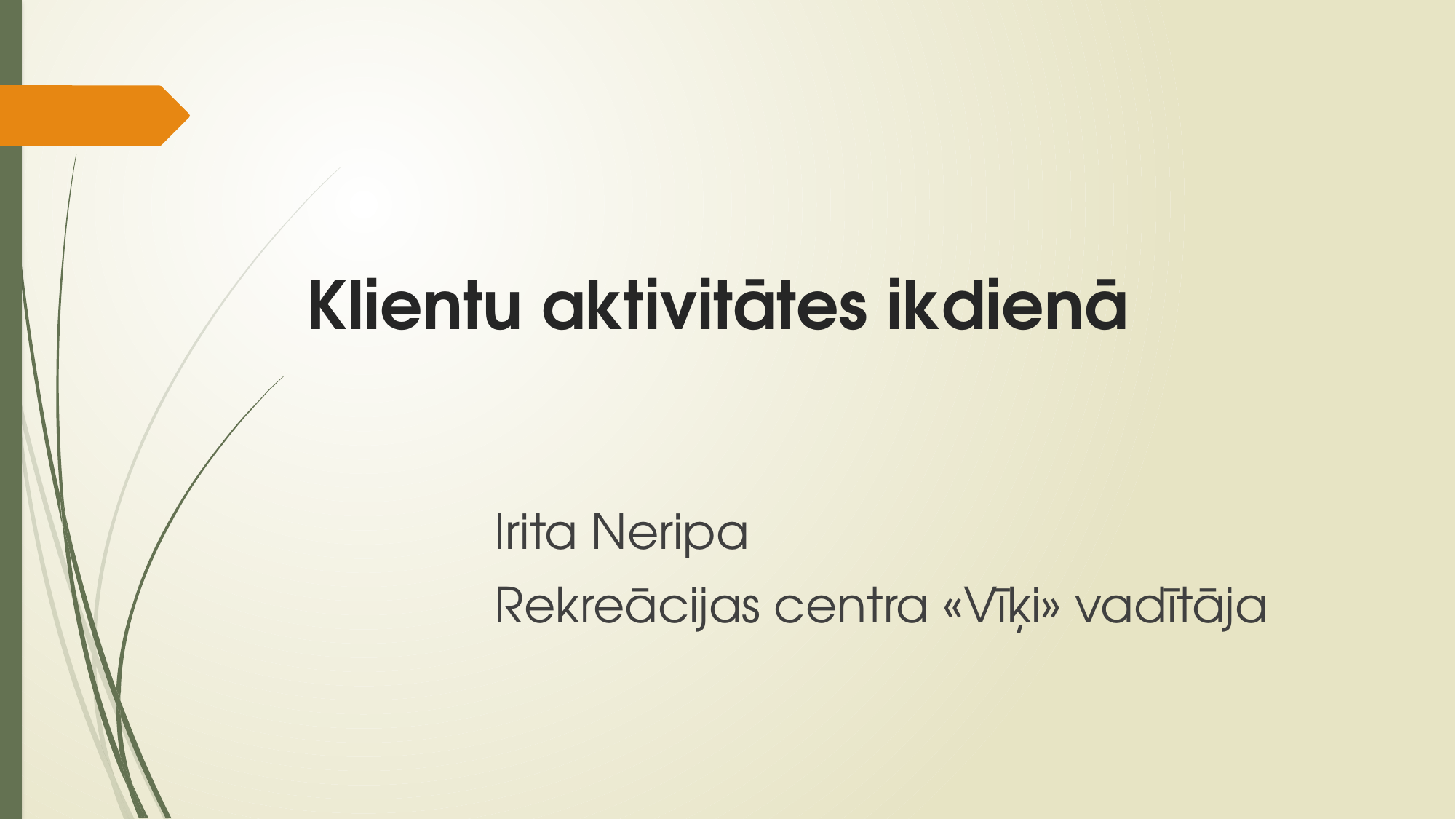

# Klientu aktivitātes ikdienā
Irita Neripa
Rekreācijas centra «Vīķi» vadītāja